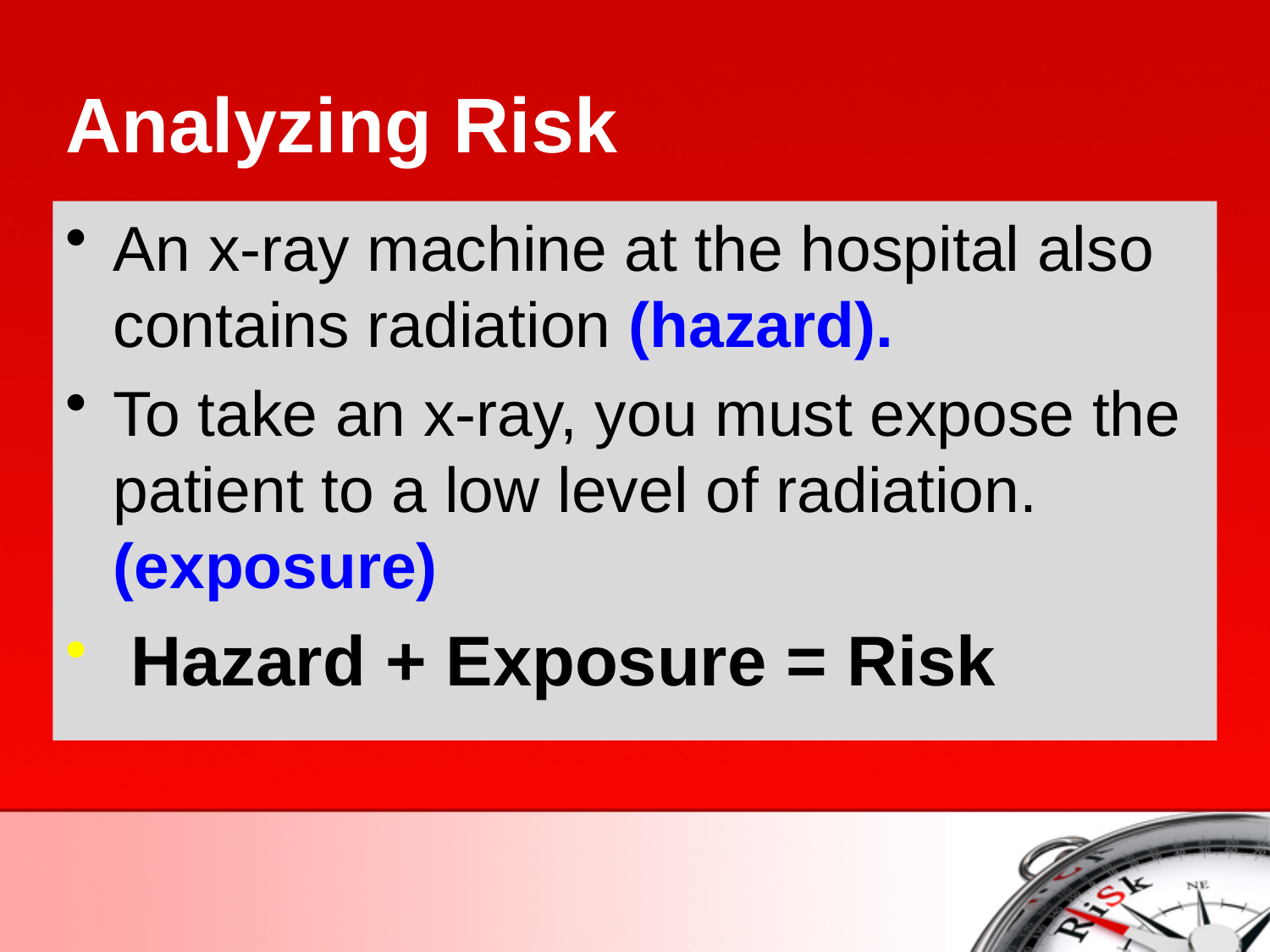

# Analyzing Risk
An x-ray machine at the hospital also contains radiation (hazard).
To take an x-ray, you must expose the patient to a low level of radiation. (exposure)
 Hazard + Exposure = Risk